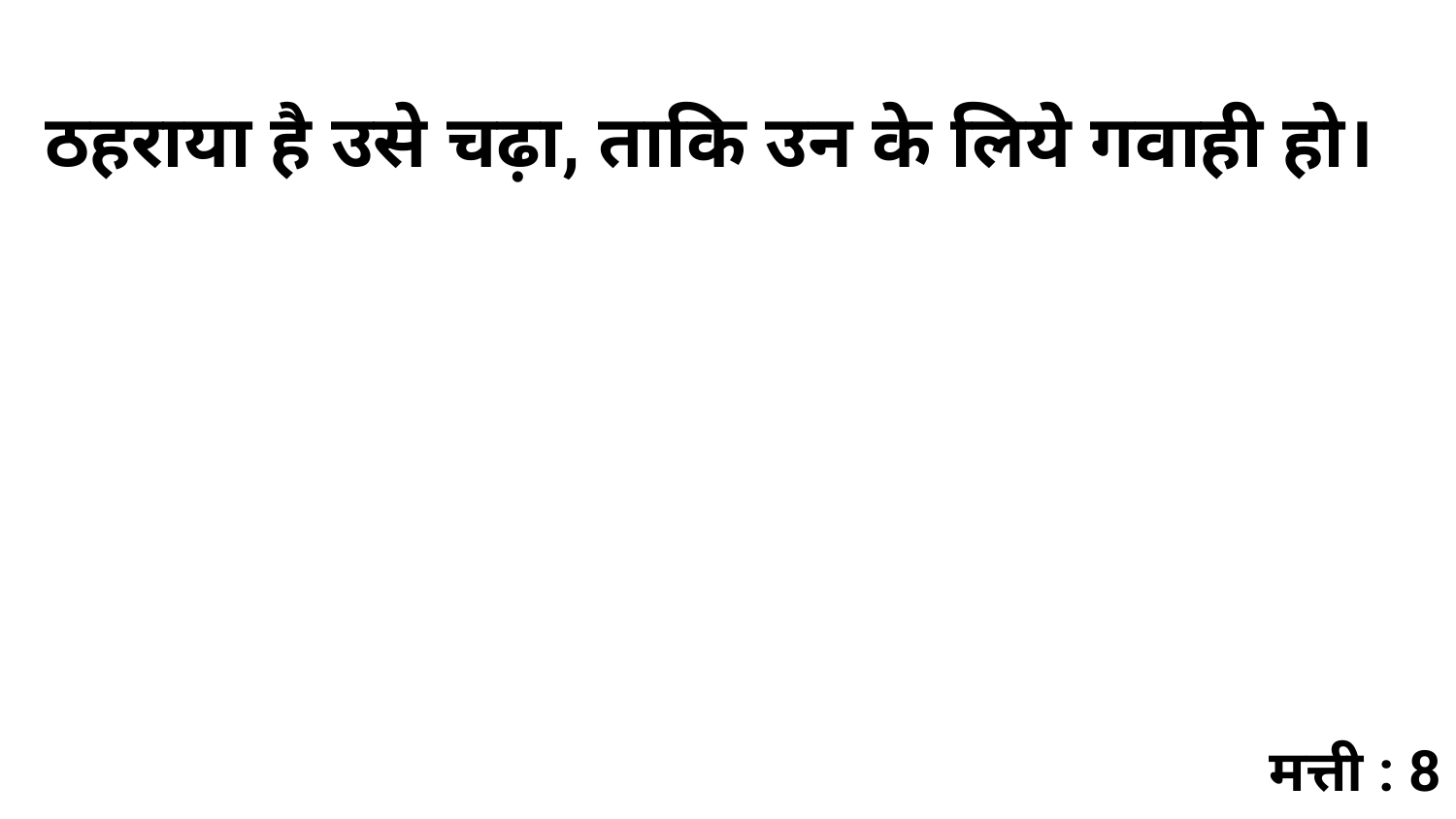

ठहराया है उसे चढ़ा, ताकि उन के लिये गवाही हो।
मत्ती : 8